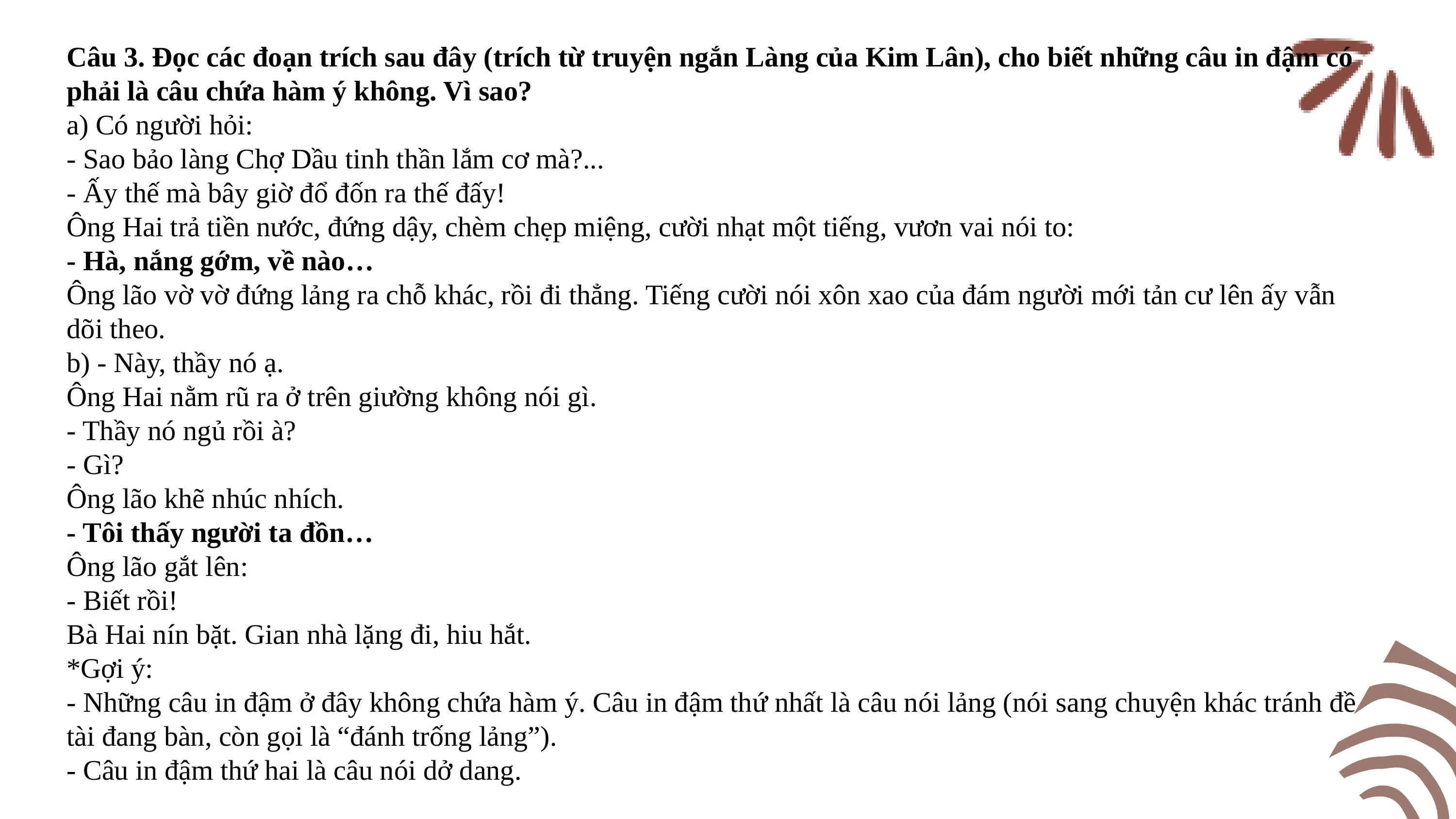

Câu 3. Đọc các đoạn trích sau đây (trích từ truyện ngắn Làng của Kim Lân), cho biết những câu in đậm có phải là câu chứa hàm ý không. Vì sao?
a) Có người hỏi:
- Sao bảo làng Chợ Dầu tinh thần lắm cơ mà?...
- Ấy thế mà bây giờ đổ đốn ra thế đấy!
Ông Hai trả tiền nước, đứng dậy, chèm chẹp miệng, cười nhạt một tiếng, vươn vai nói to:
- Hà, nắng gớm, về nào…
Ông lão vờ vờ đứng lảng ra chỗ khác, rồi đi thẳng. Tiếng cười nói xôn xao của đám người mới tản cư lên ấy vẫn dõi theo.
b) - Này, thầy nó ạ.
Ông Hai nằm rũ ra ở trên giường không nói gì.
- Thầy nó ngủ rồi à?
- Gì?
Ông lão khẽ nhúc nhích.
- Tôi thấy người ta đồn…
Ông lão gắt lên:
- Biết rồi!
Bà Hai nín bặt. Gian nhà lặng đi, hiu hắt.
*Gợi ý:
- Những câu in đậm ở đây không chứa hàm ý. Câu in đậm thứ nhất là câu nói lảng (nói sang chuyện khác tránh đề tài đang bàn, còn gọi là “đánh trống lảng”).
- Câu in đậm thứ hai là câu nói dở dang.